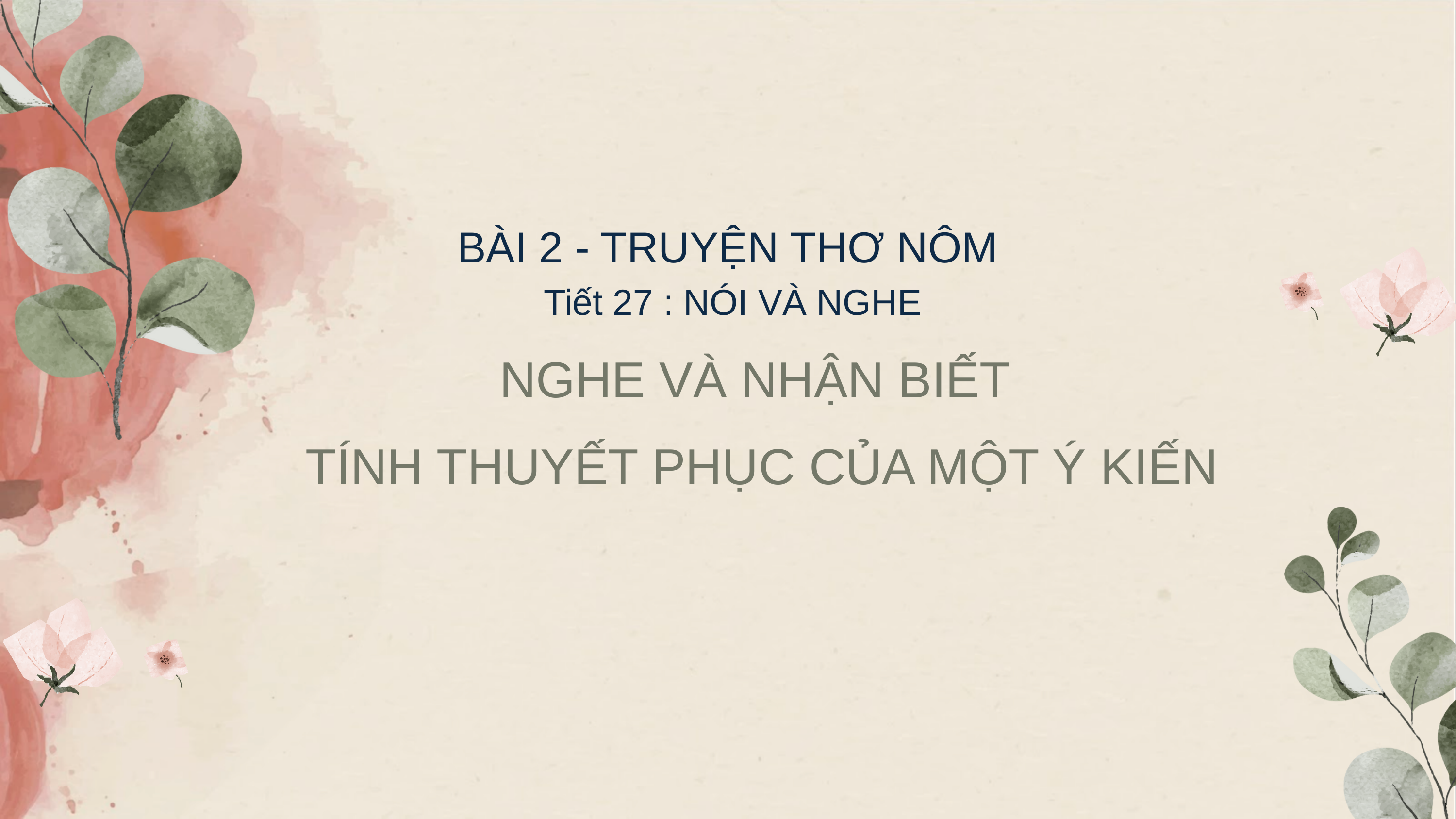

BÀI 2 - TRUYỆN THƠ NÔM
 Tiết 27 : NÓI VÀ NGHE

NGHE VÀ NHẬN BIẾT
 TÍNH THUYẾT PHỤC CỦA MỘT Ý KIẾN